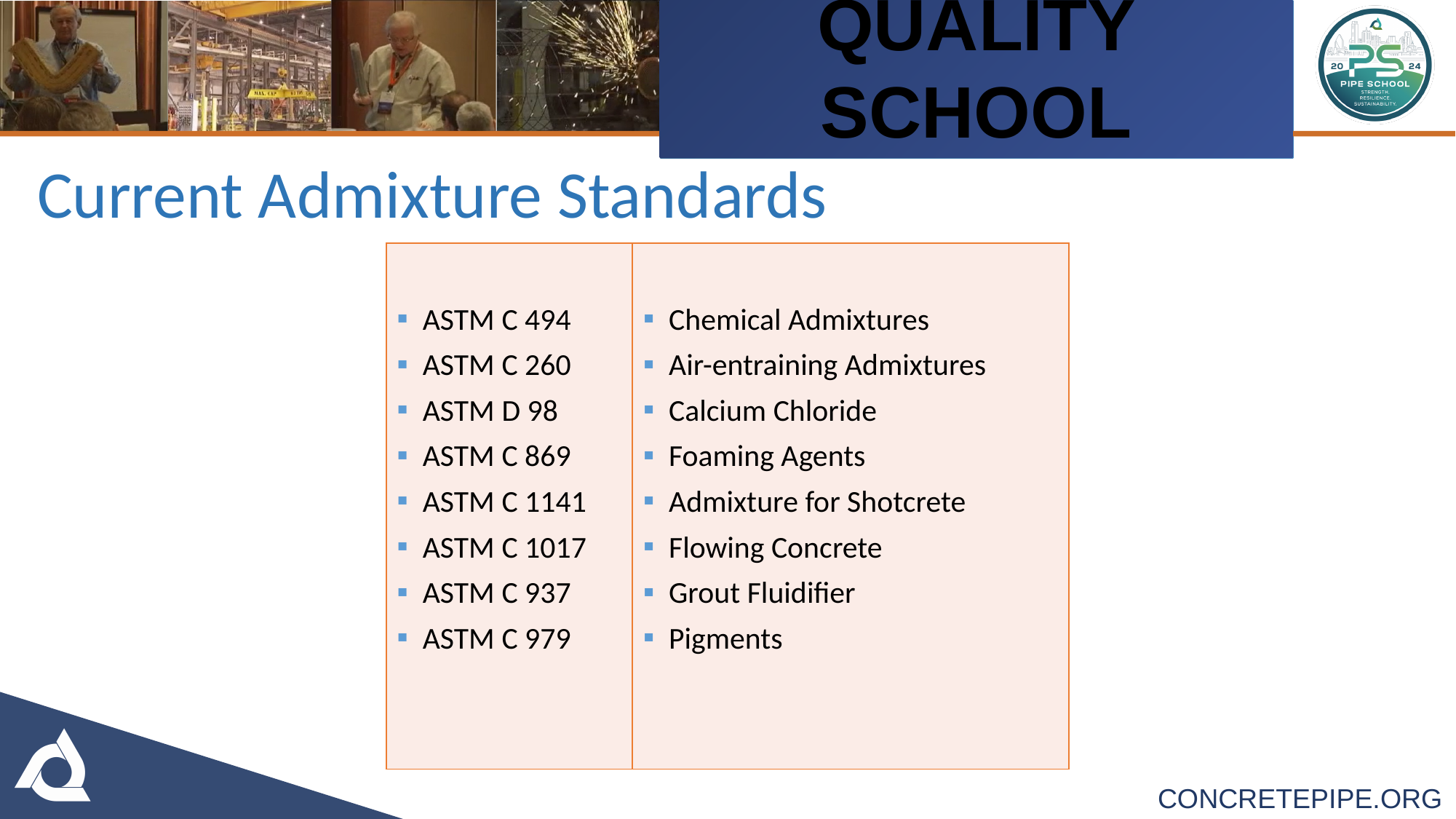

# Current Admixture Standards
| ASTM C 494 ASTM C 260 ASTM D 98 ASTM C 869 ASTM C 1141 ASTM C 1017 ASTM C 937 ASTM C 979 | Chemical Admixtures Air-entraining Admixtures Calcium Chloride Foaming Agents Admixture for Shotcrete Flowing Concrete Grout Fluidifier Pigments |
| --- | --- |